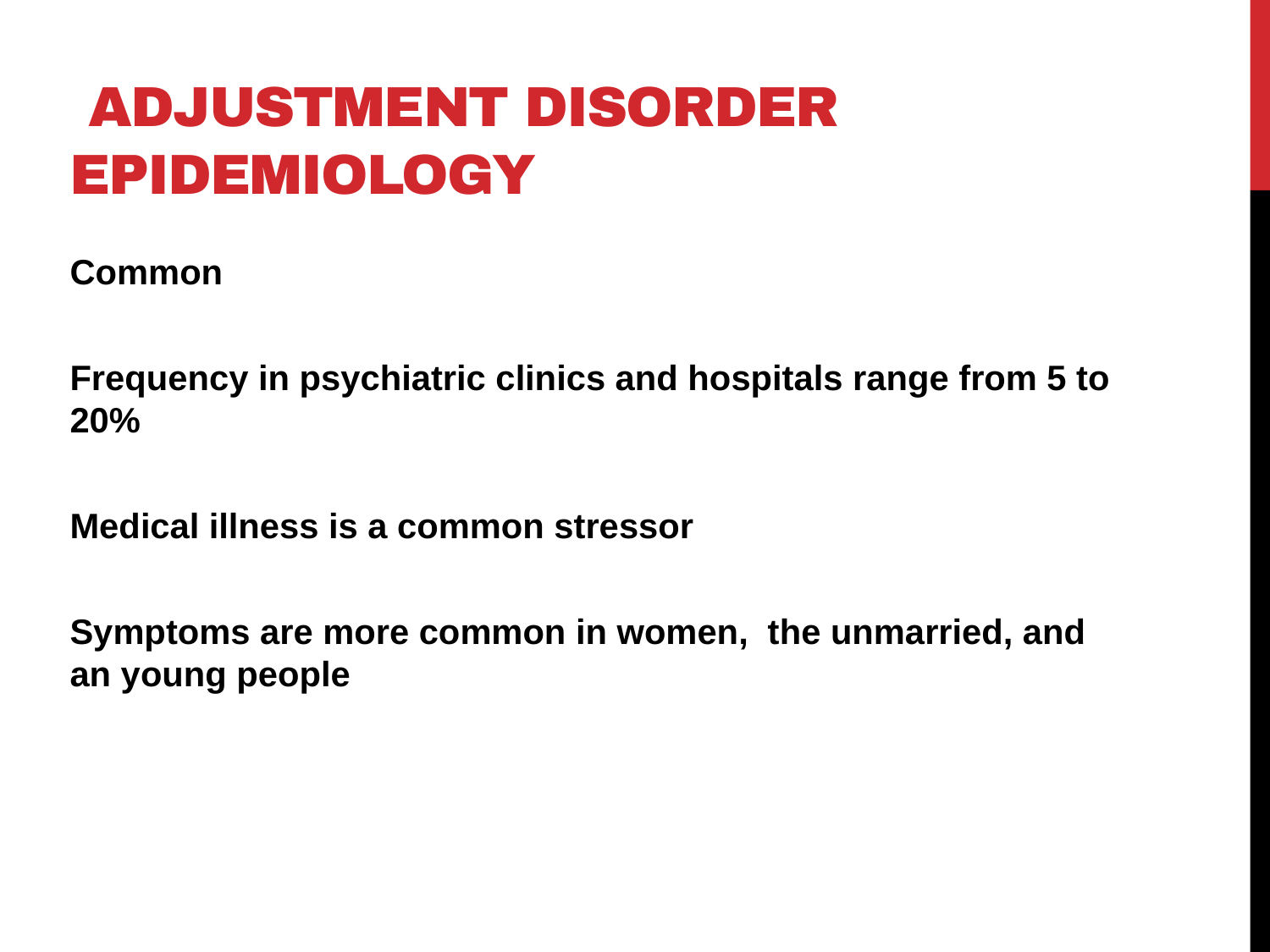

# adjustment disorder epidemiology
Common

Frequency in psychiatric clinics and hospitals range from 5 to 20%

Medical illness is a common stressor

Symptoms are more common in women,  the unmarried, and an young people